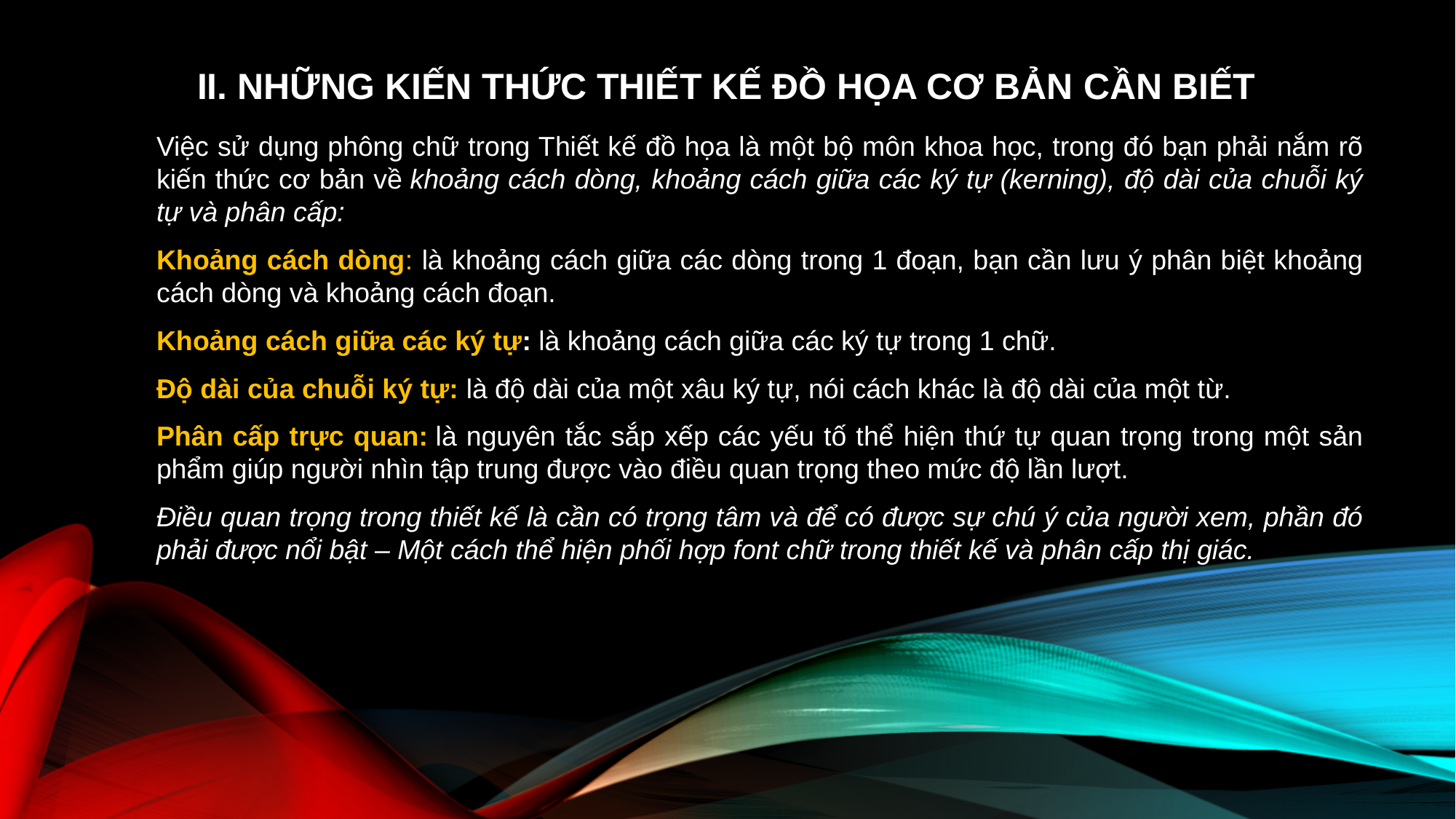

# II. Những kiến thức thiết kế đồ họa cơ bản Cần biết
Việc sử dụng phông chữ trong Thiết kế đồ họa là một bộ môn khoa học, trong đó bạn phải nắm rõ kiến thức cơ bản về khoảng cách dòng, khoảng cách giữa các ký tự (kerning), độ dài của chuỗi ký tự và phân cấp:
Khoảng cách dòng: là khoảng cách giữa các dòng trong 1 đoạn, bạn cần lưu ý phân biệt khoảng cách dòng và khoảng cách đoạn.
Khoảng cách giữa các ký tự: là khoảng cách giữa các ký tự trong 1 chữ.
Độ dài của chuỗi ký tự: là độ dài của một xâu ký tự, nói cách khác là độ dài của một từ.
Phân cấp trực quan: là nguyên tắc sắp xếp các yếu tố thể hiện thứ tự quan trọng trong một sản phẩm giúp người nhìn tập trung được vào điều quan trọng theo mức độ lần lượt.
Điều quan trọng trong thiết kế là cần có trọng tâm và để có được sự chú ý của người xem, phần đó phải được nổi bật – Một cách thể hiện phối hợp font chữ trong thiết kế và phân cấp thị giác.